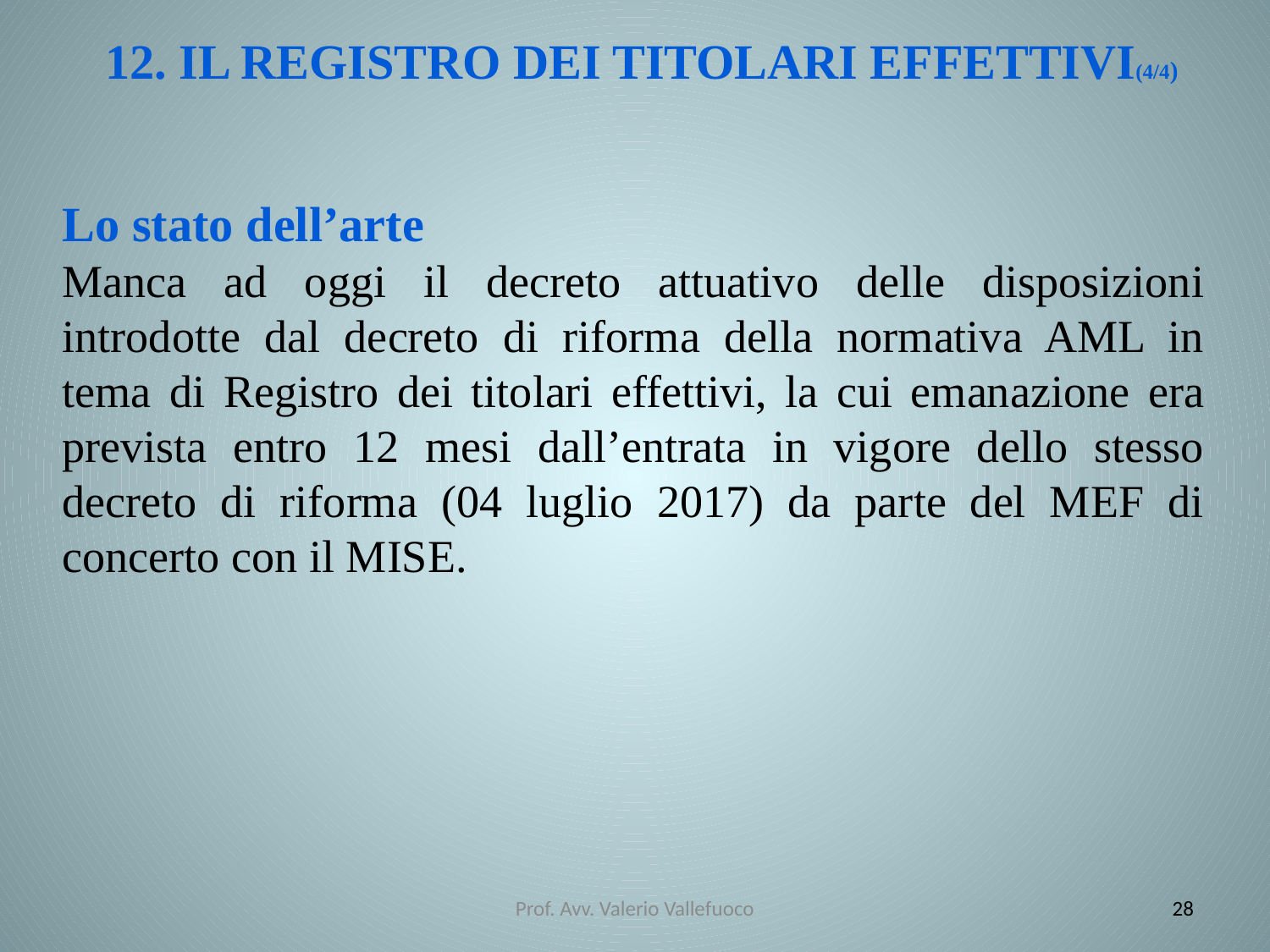

12. Il registro dei titolari effettivi(4/4)
Lo stato dell’arte
Manca ad oggi il decreto attuativo delle disposizioni introdotte dal decreto di riforma della normativa AML in tema di Registro dei titolari effettivi, la cui emanazione era prevista entro 12 mesi dall’entrata in vigore dello stesso decreto di riforma (04 luglio 2017) da parte del MEF di concerto con il MISE.
Prof. Avv. Valerio Vallefuoco
28